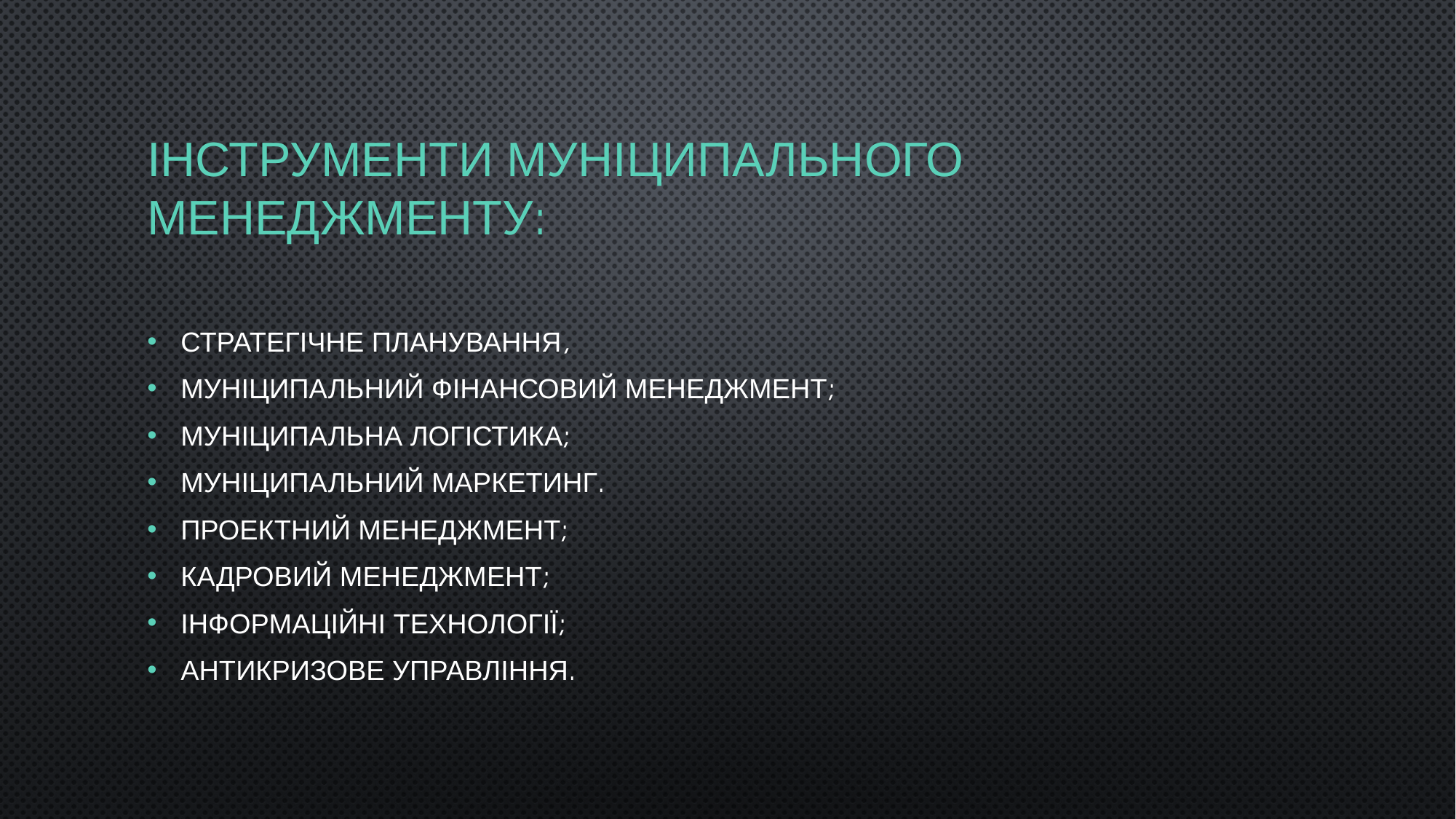

# Інструменти муніципального менеджменту:
Стратегічне планування,
Муніципальний фінансовий менеджмент;
Муніципальна логістика;
Муніципальний маркетинг.
Проектний менеджмент;
Кадровий менеджмент;
Інформаційні технології;
Антикризове управління.